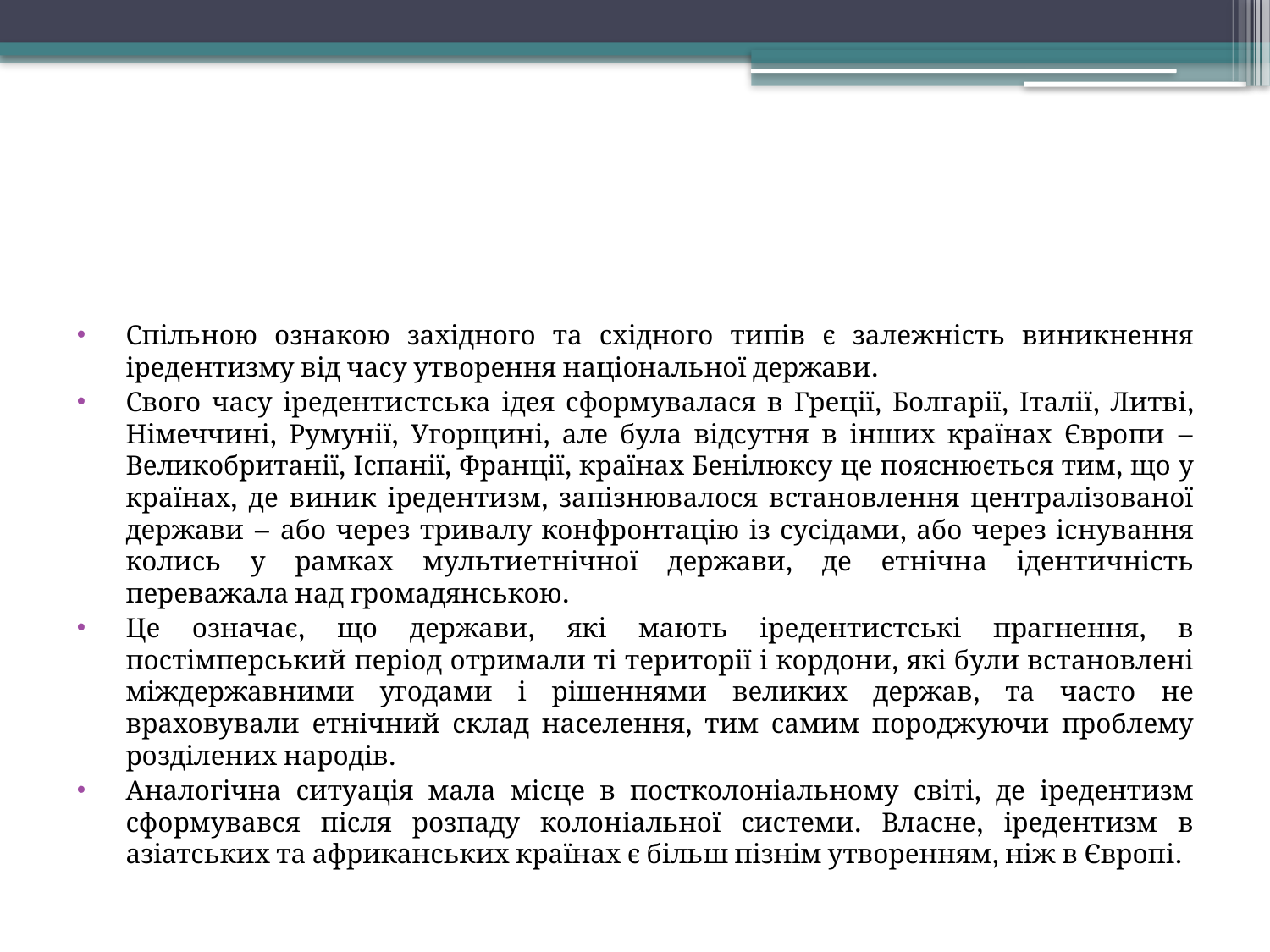

#
Спільною ознакою західного та східного типів є залежність виникнення іредентизму від часу утворення національної держави.
Свого часу іредентистська ідея сформувалася в Греції, Болгарії, Італії, Литві, Німеччині, Румунії, Угорщині, але була відсутня в інших країнах Європи – Великобританії, Іспанії, Франції, країнах Бенілюксу це пояснюється тим, що у країнах, де виник іредентизм, запізнювалося встановлення централізованої держави – або через тривалу конфронтацію із сусідами, або через існування колись у рамках мультиетнічної держави, де етнічна ідентичність переважала над громадянською.
Це означає, що держави, які мають іредентистські прагнення, в постімперський період отримали ті території і кордони, які були встановлені міждержавними угодами і рішеннями великих держав, та часто не враховували етнічний склад населення, тим самим породжуючи проблему розділених народів.
Аналогічна ситуація мала місце в постколоніальному світі, де іредентизм сформувався після розпаду колоніальної системи. Власне, іредентизм в азіатських та африканських країнах є більш пізнім утворенням, ніж в Європі.